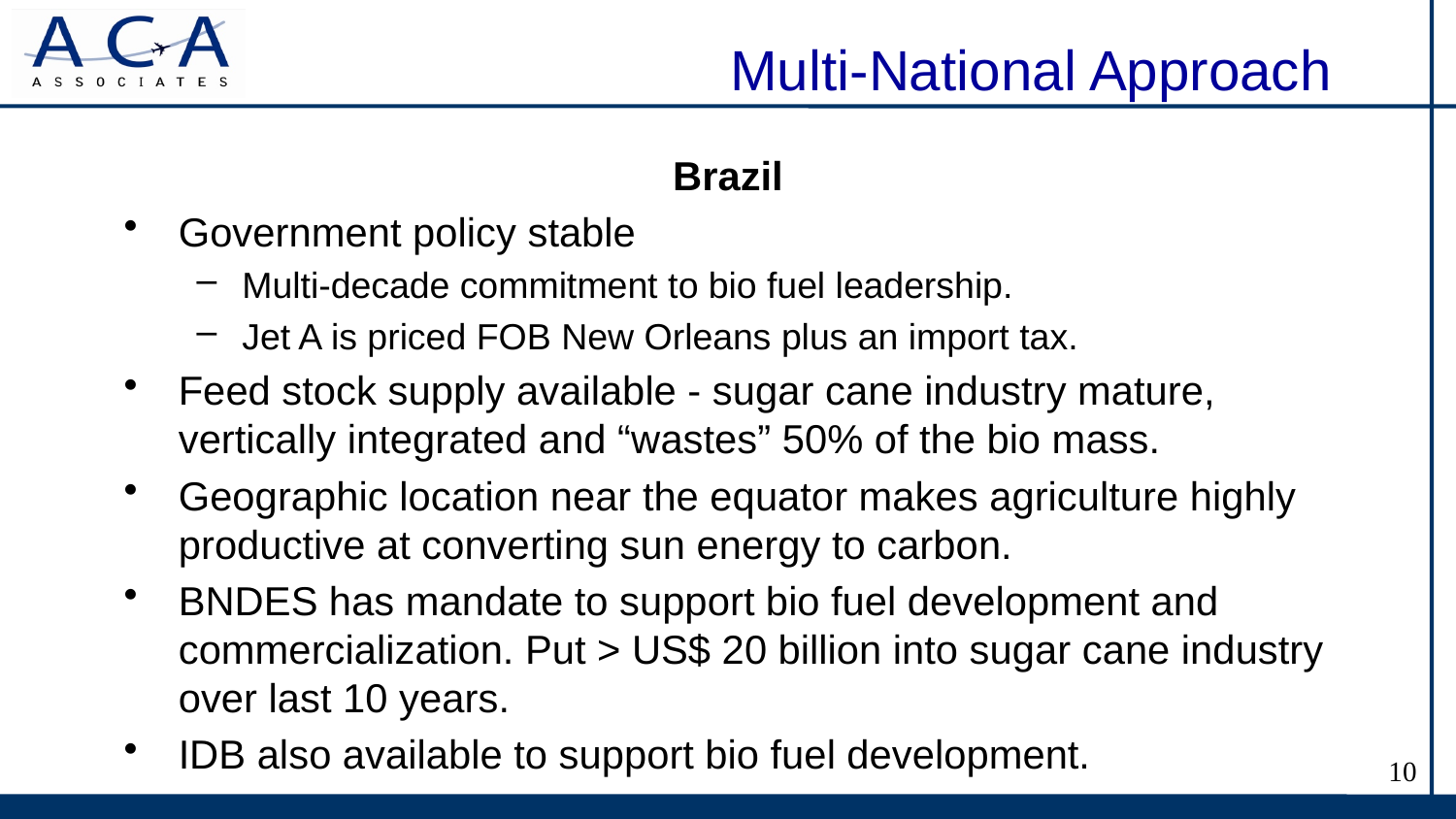

# Multi-National Approach
Brazil
Government policy stable
Multi-decade commitment to bio fuel leadership.
Jet A is priced FOB New Orleans plus an import tax.
Feed stock supply available - sugar cane industry mature, vertically integrated and “wastes” 50% of the bio mass.
Geographic location near the equator makes agriculture highly productive at converting sun energy to carbon.
BNDES has mandate to support bio fuel development and commercialization. Put > US$ 20 billion into sugar cane industry over last 10 years.
IDB also available to support bio fuel development.

10